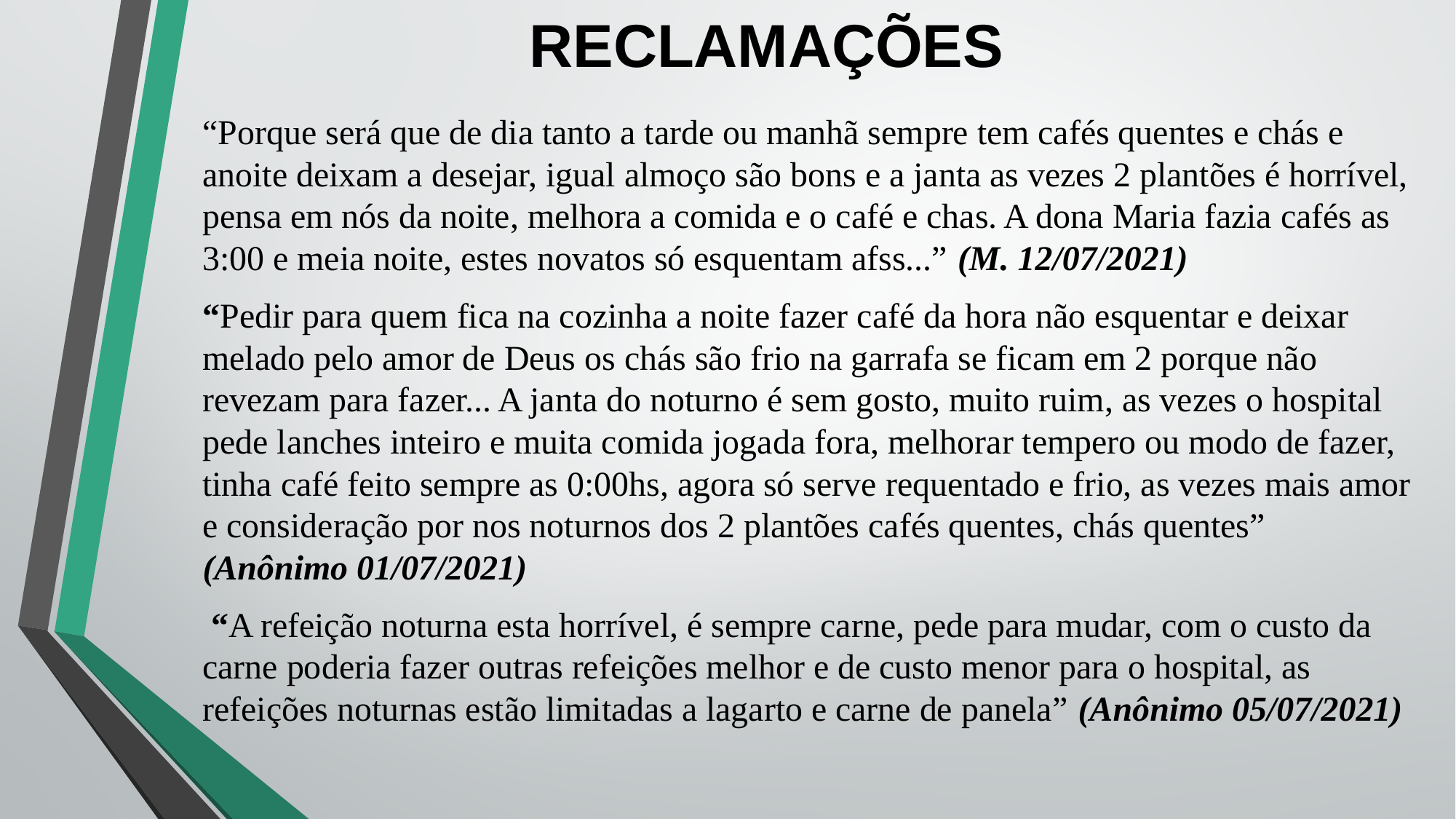

# RECLAMAÇÕES
	“Porque será que de dia tanto a tarde ou manhã sempre tem cafés quentes e chás e anoite deixam a desejar, igual almoço são bons e a janta as vezes 2 plantões é horrível, pensa em nós da noite, melhora a comida e o café e chas. A dona Maria fazia cafés as 3:00 e meia noite, estes novatos só esquentam afss...” (M. 12/07/2021)
	“Pedir para quem fica na cozinha a noite fazer café da hora não esquentar e deixar melado pelo amor de Deus os chás são frio na garrafa se ficam em 2 porque não revezam para fazer... A janta do noturno é sem gosto, muito ruim, as vezes o hospital pede lanches inteiro e muita comida jogada fora, melhorar tempero ou modo de fazer, tinha café feito sempre as 0:00hs, agora só serve requentado e frio, as vezes mais amor e consideração por nos noturnos dos 2 plantões cafés quentes, chás quentes” (Anônimo 01/07/2021)
	 “A refeição noturna esta horrível, é sempre carne, pede para mudar, com o custo da carne poderia fazer outras refeições melhor e de custo menor para o hospital, as refeições noturnas estão limitadas a lagarto e carne de panela” (Anônimo 05/07/2021)